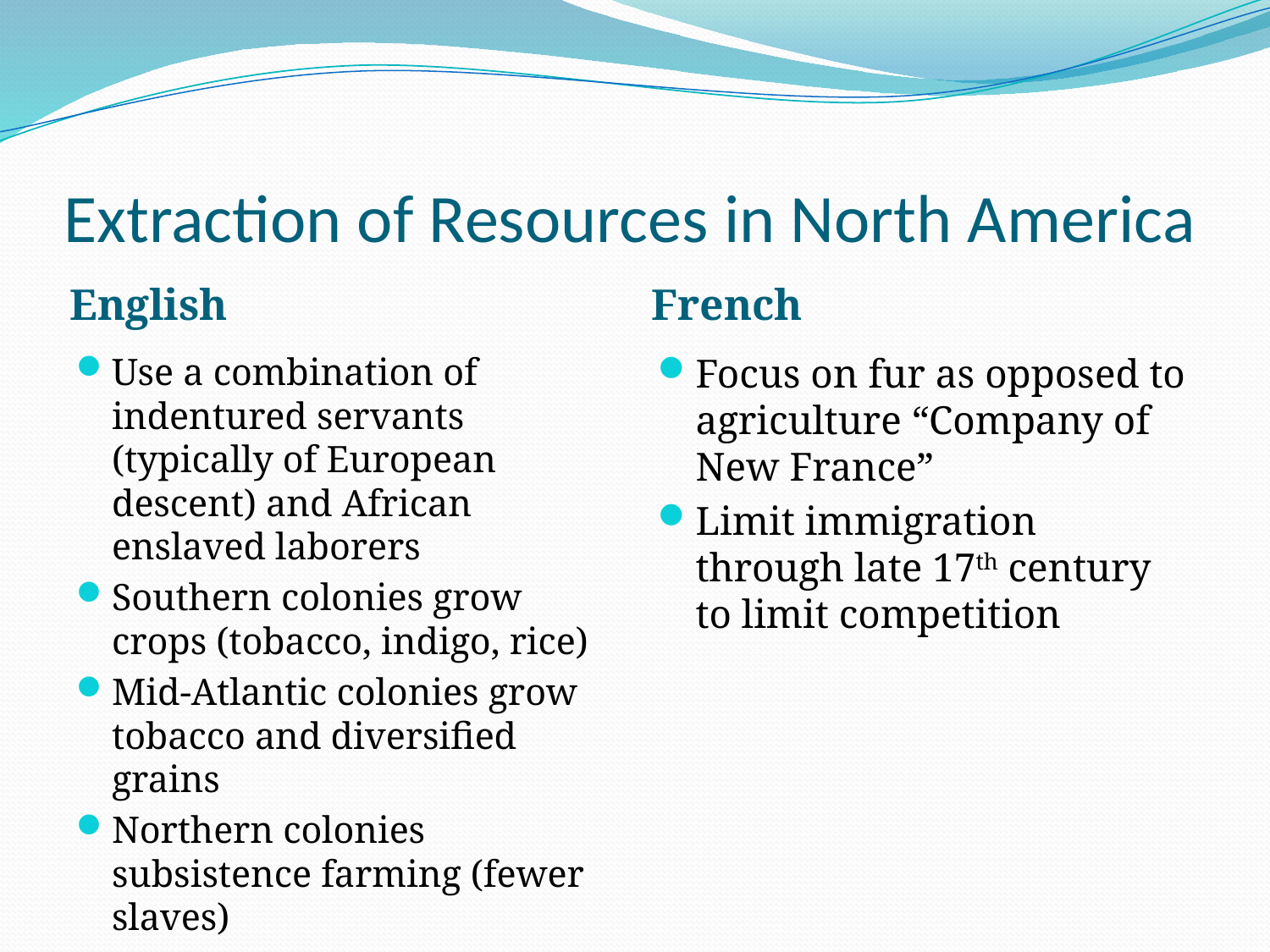

# Extraction of Resources in North America
English
French
Use a combination of indentured servants (typically of European descent) and African enslaved laborers
Southern colonies grow crops (tobacco, indigo, rice)
Mid-Atlantic colonies grow tobacco and diversified grains
Northern colonies subsistence farming (fewer slaves)
Focus on fur as opposed to agriculture “Company of New France”
Limit immigration through late 17th century to limit competition